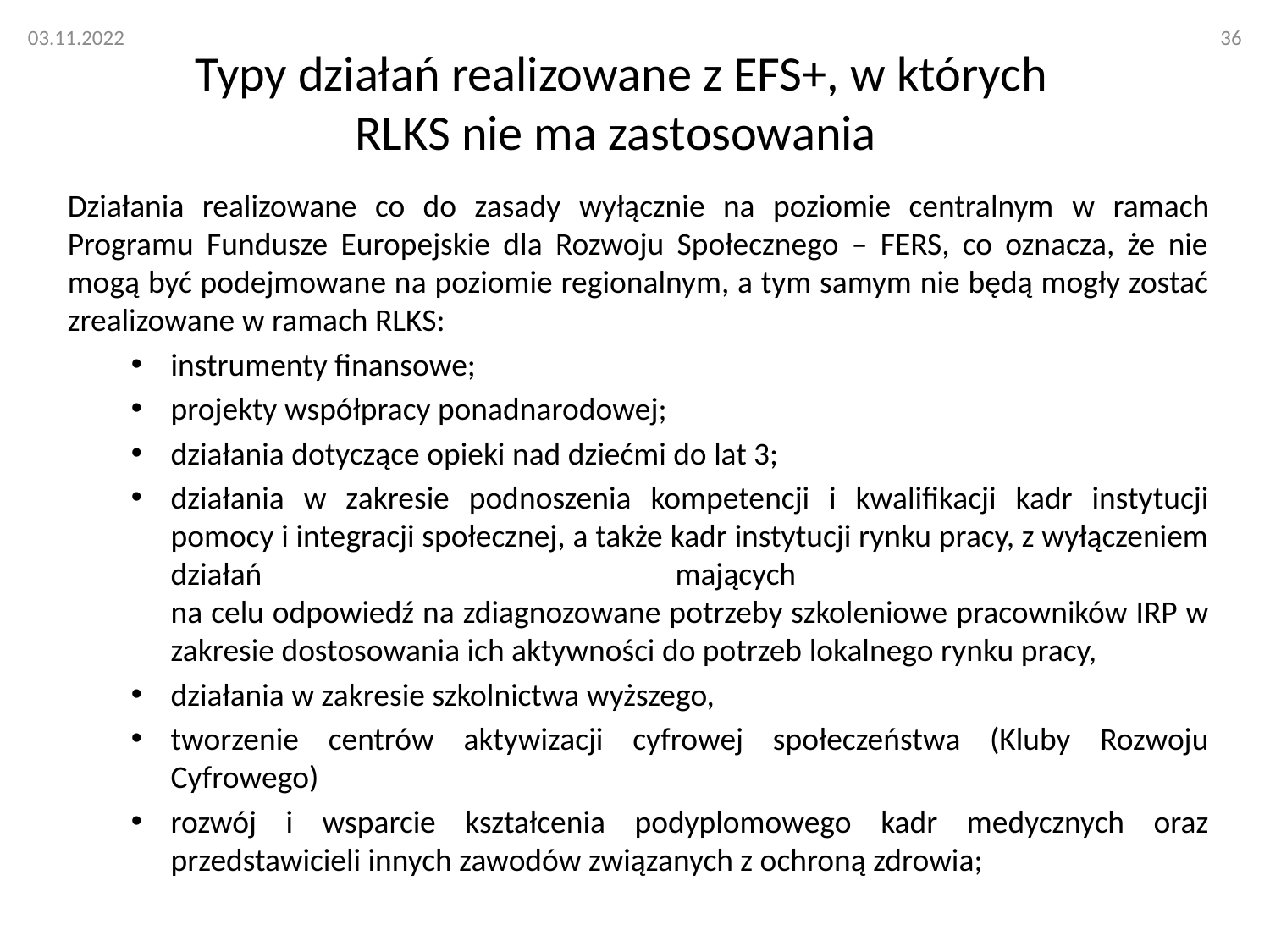

Typy działań realizowane z EFS+, w których RLKS nie ma zastosowania
#
Działania realizowane co do zasady wyłącznie na poziomie centralnym w ramach Programu Fundusze Europejskie dla Rozwoju Społecznego – FERS, co oznacza, że nie mogą być podejmowane na poziomie regionalnym, a tym samym nie będą mogły zostać zrealizowane w ramach RLKS:
instrumenty finansowe;
projekty współpracy ponadnarodowej;
działania dotyczące opieki nad dziećmi do lat 3;
działania w zakresie podnoszenia kompetencji i kwalifikacji kadr instytucji pomocy i integracji społecznej, a także kadr instytucji rynku pracy, z wyłączeniem działań mających
na celu odpowiedź na zdiagnozowane potrzeby szkoleniowe pracowników IRP w zakresie dostosowania ich aktywności do potrzeb lokalnego rynku pracy,
działania w zakresie szkolnictwa wyższego,
tworzenie centrów aktywizacji cyfrowej społeczeństwa (Kluby Rozwoju Cyfrowego)
rozwój i wsparcie kształcenia podyplomowego kadr medycznych oraz przedstawicieli innych zawodów związanych z ochroną zdrowia;